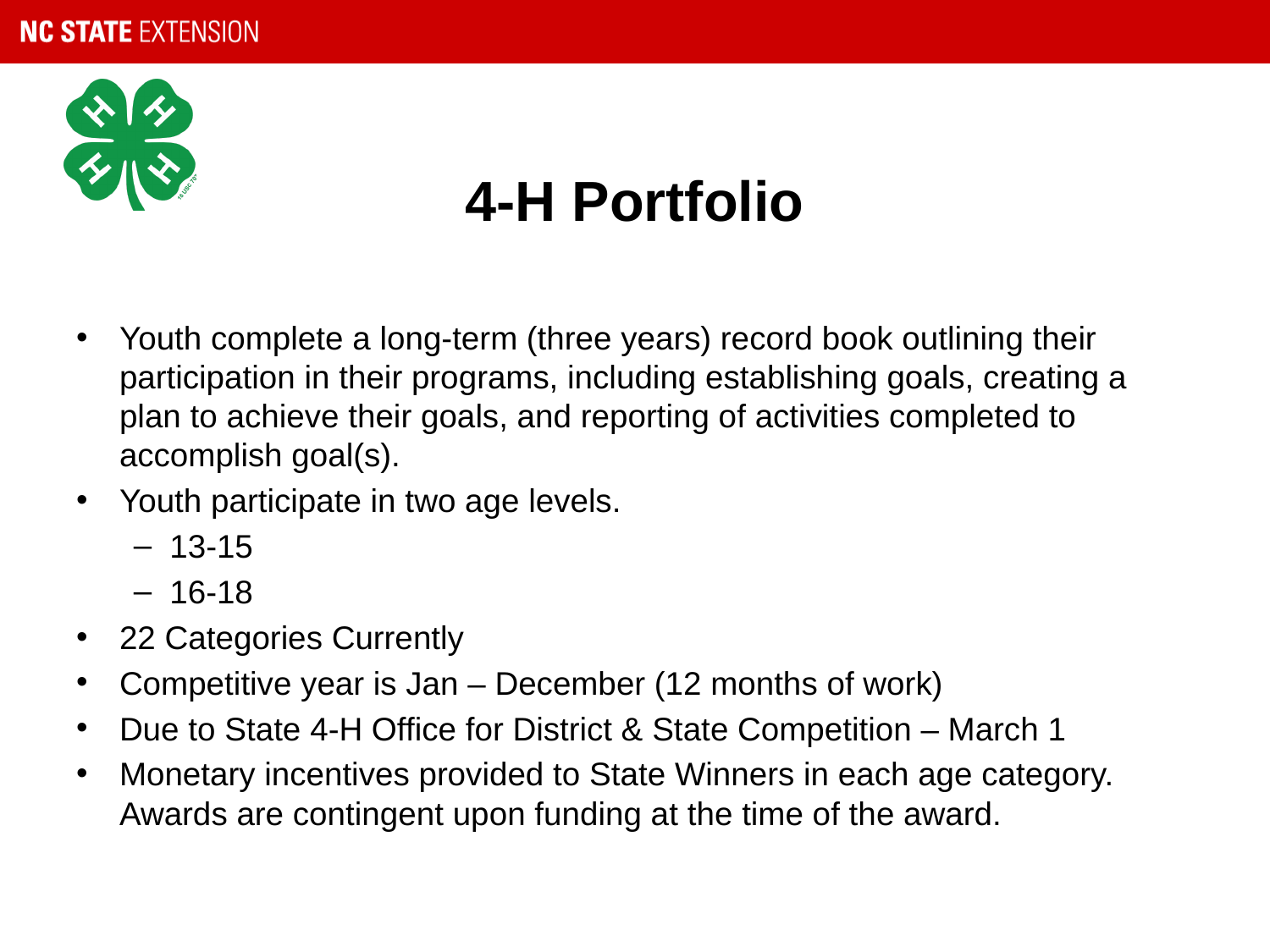

# 4-H Portfolio
Youth complete a long-term (three years) record book outlining their participation in their programs, including establishing goals, creating a plan to achieve their goals, and reporting of activities completed to accomplish goal(s).
Youth participate in two age levels.
13-15
16-18
22 Categories Currently
Competitive year is Jan – December (12 months of work)
Due to State 4-H Office for District & State Competition – March 1
Monetary incentives provided to State Winners in each age category. Awards are contingent upon funding at the time of the award.